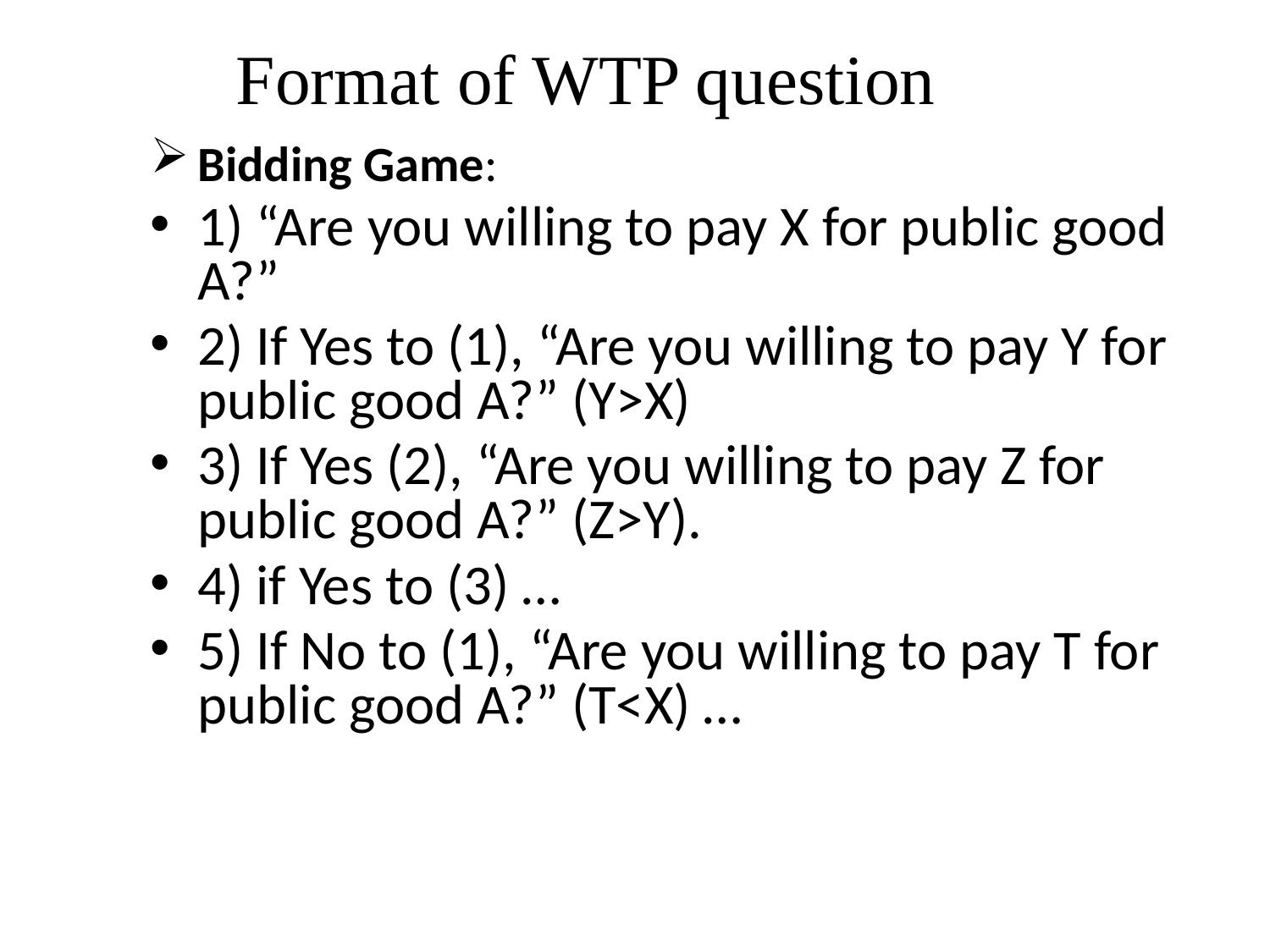

# Format of WTP question
Bidding Game:
1) “Are you willing to pay X for public good A?”
2) If Yes to (1), “Are you willing to pay Y for public good A?” (Y>X)
3) If Yes (2), “Are you willing to pay Z for public good A?” (Z>Y).
4) if Yes to (3) …
5) If No to (1), “Are you willing to pay T for public good A?” (T<X) …